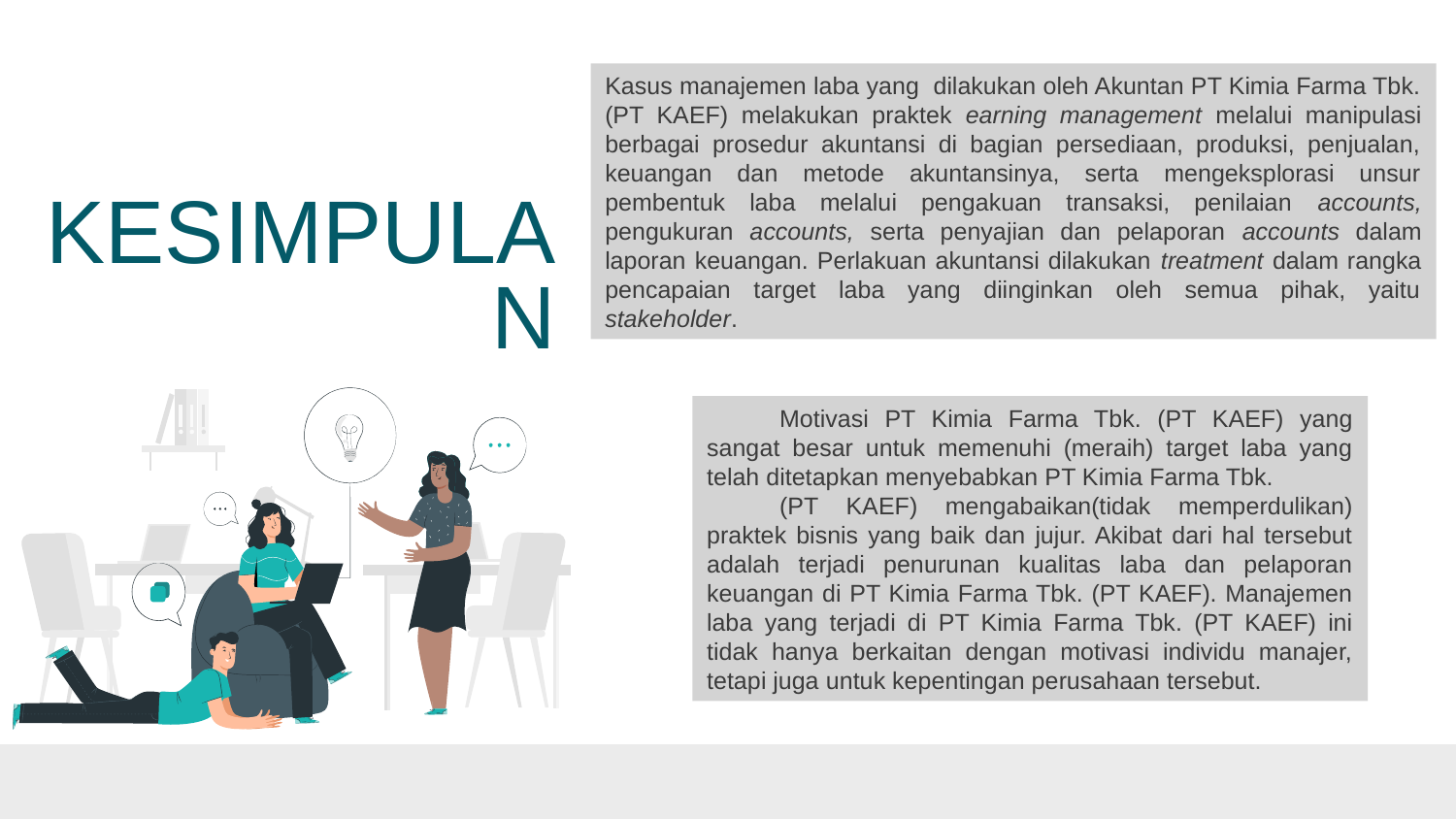

# KESIMPULAN
Kasus manajemen laba yang  dilakukan oleh Akuntan PT Kimia Farma Tbk. (PT KAEF) melakukan praktek earning management melalui manipulasi berbagai prosedur akuntansi di bagian persediaan, produksi, penjualan, keuangan dan metode akuntansinya, serta mengeksplorasi unsur pembentuk laba melalui pengakuan transaksi, penilaian accounts, pengukuran accounts, serta penyajian dan pelaporan accounts dalam laporan keuangan. Perlakuan akuntansi dilakukan treatment dalam rangka pencapaian target laba yang diinginkan oleh semua pihak, yaitu stakeholder.

Motivasi PT Kimia Farma Tbk. (PT KAEF) yang sangat besar untuk memenuhi (meraih) target laba yang telah ditetapkan menyebabkan PT Kimia Farma Tbk.
(PT KAEF) mengabaikan(tidak memperdulikan) praktek bisnis yang baik dan jujur. Akibat dari hal tersebut adalah terjadi penurunan kualitas laba dan pelaporan keuangan di PT Kimia Farma Tbk. (PT KAEF). Manajemen laba yang terjadi di PT Kimia Farma Tbk. (PT KAEF) ini tidak hanya berkaitan dengan motivasi individu manajer, tetapi juga untuk kepentingan perusahaan tersebut.